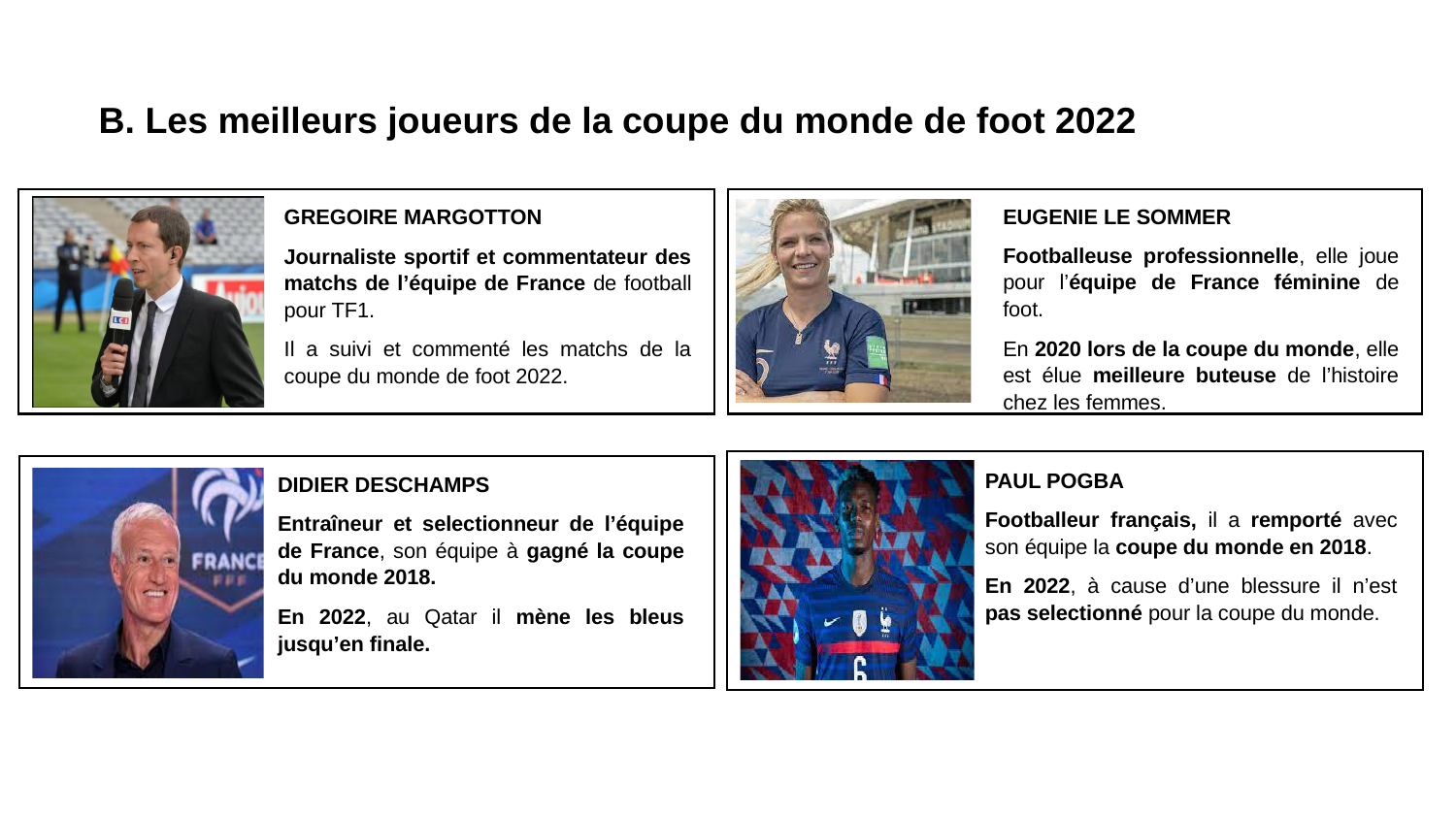

B. Les meilleurs joueurs de la coupe du monde de foot 2022

EUGENIE LE SOMMER
Footballeuse professionnelle, elle joue pour l’équipe de France féminine de foot.
En 2020 lors de la coupe du monde, elle est élue meilleure buteuse de l’histoire chez les femmes.

GREGOIRE MARGOTTON
Journaliste sportif et commentateur des matchs de l’équipe de France de football pour TF1.
Il a suivi et commenté les matchs de la coupe du monde de foot 2022.

PAUL POGBA
Footballeur français, il a remporté avec son équipe la coupe du monde en 2018.
En 2022, à cause d’une blessure il n’est pas selectionné pour la coupe du monde.

DIDIER DESCHAMPS
Entraîneur et selectionneur de l’équipe de France, son équipe à gagné la coupe du monde 2018.
En 2022, au Qatar il mène les bleus jusqu’en finale.